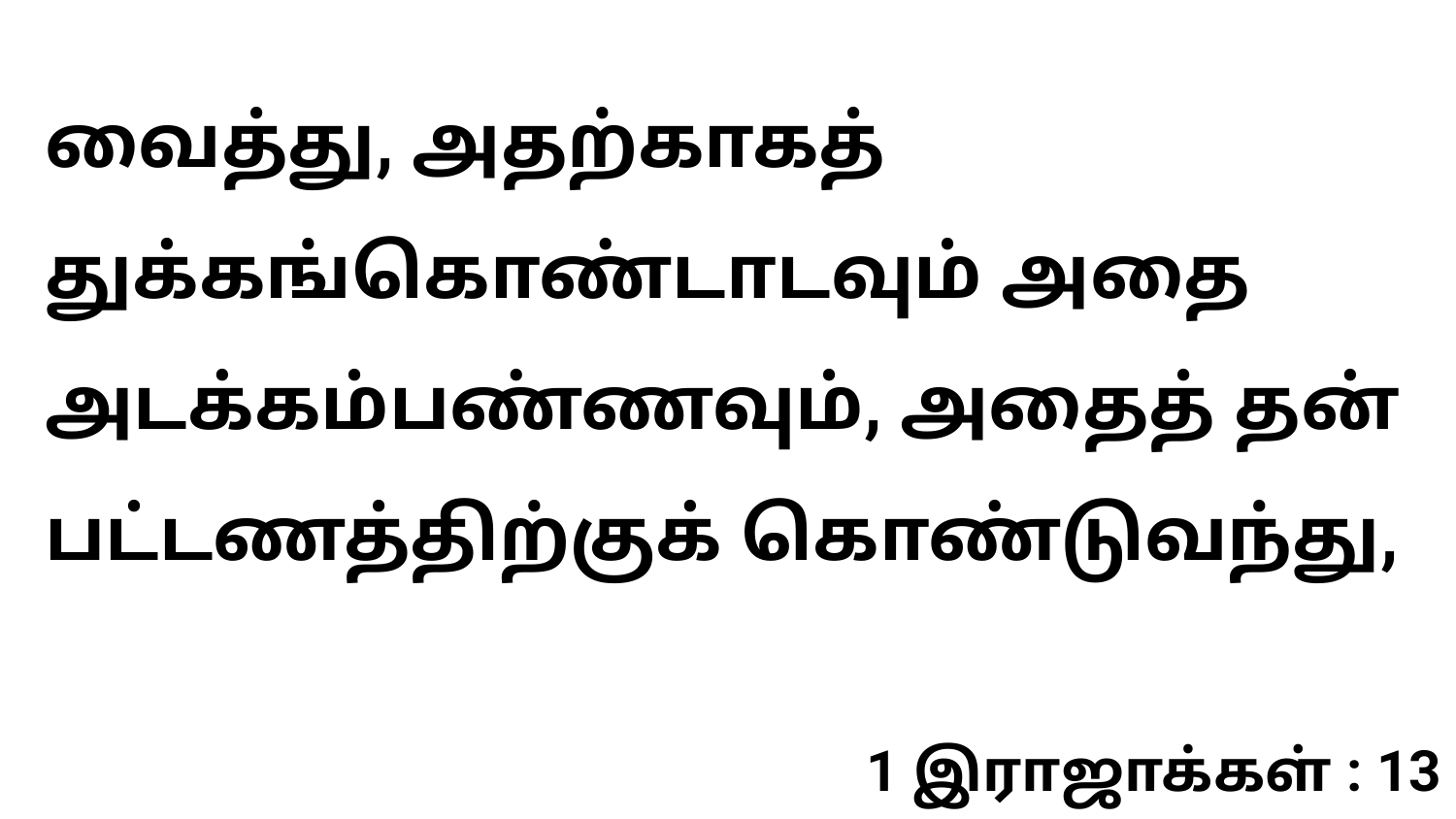

வைத்து, அதற்காகத் துக்கங்கொண்டாடவும் அதை அடக்கம்பண்ணவும், அதைத் தன் பட்டணத்திற்குக் கொண்டுவந்து,
1 இராஜாக்கள் : 13